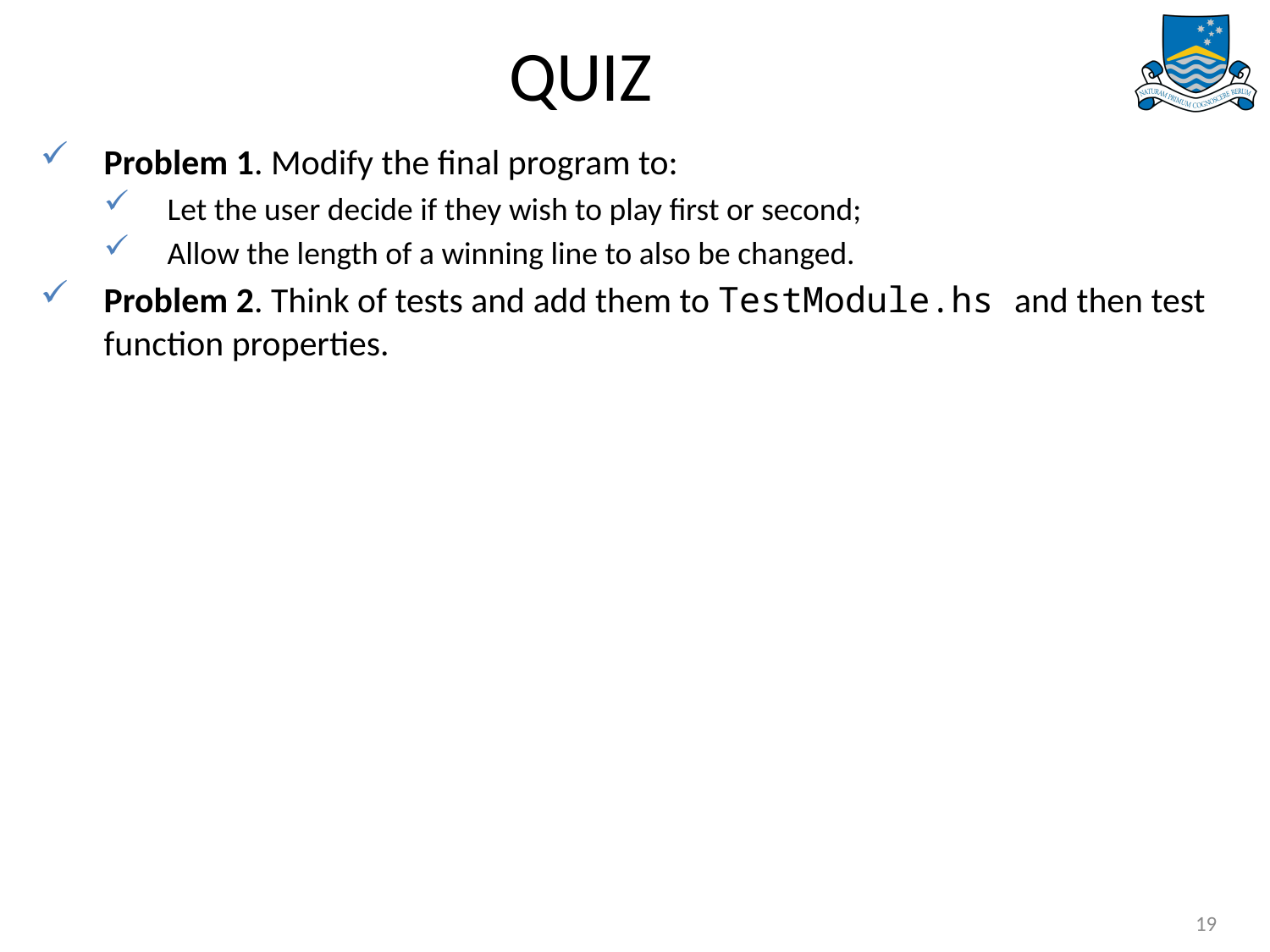

# QUIZ
Problem 1. Modify the final program to:
Let the user decide if they wish to play first or second;
Allow the length of a winning line to also be changed.
Problem 2. Think of tests and add them to TestModule.hs and then test function properties.
19